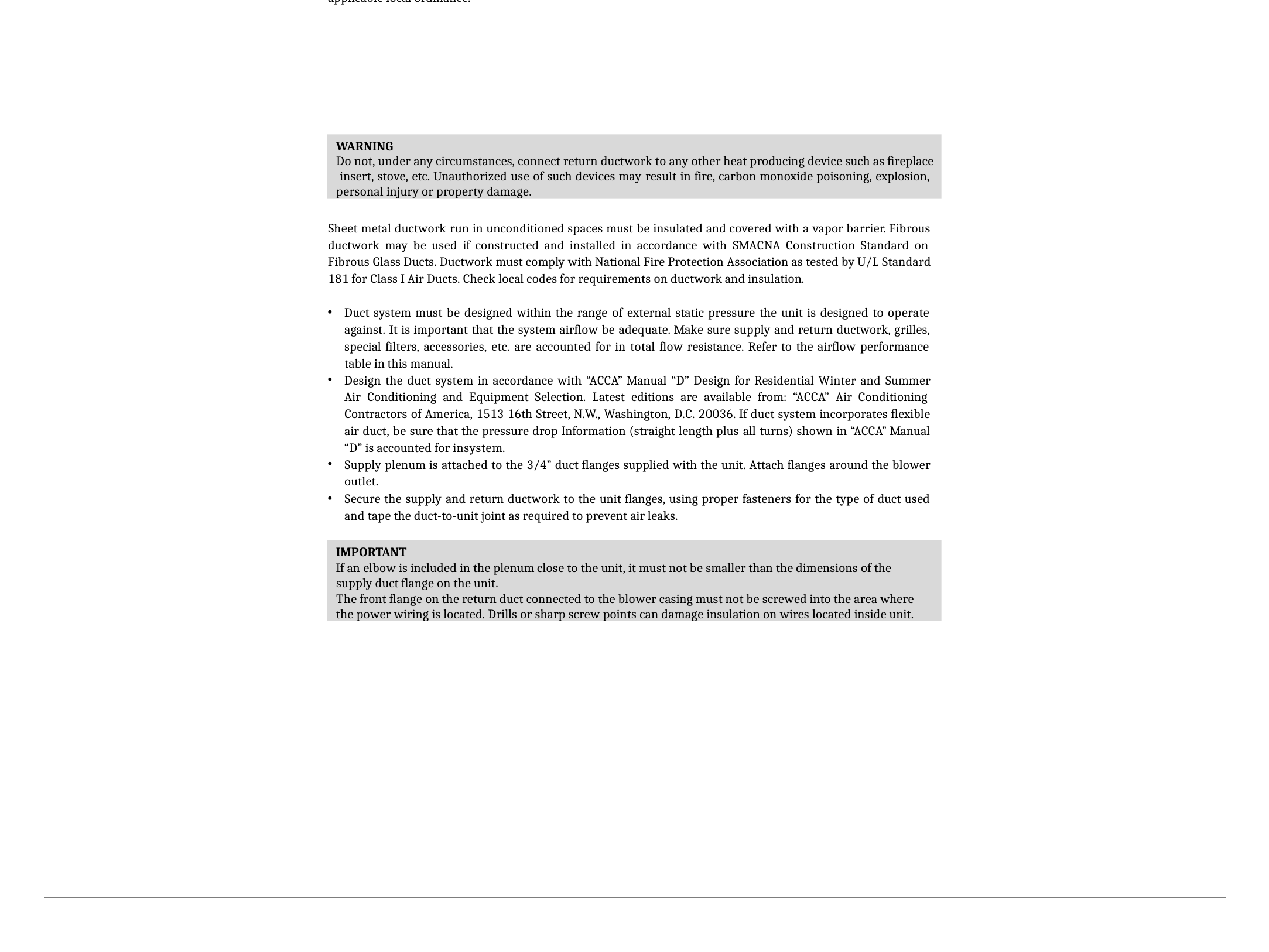

Air Handler Unit Installation Instruction	18/20	www.ecoer.com
6. Ductwork
Field ductwork must comply with the National Fire Protection Association NFPA 90A, NFPA 90B and any  applicable local ordinance.

WARNING
Do not, under any circumstances, connect return ductwork to any other heat producing device such as fireplace  insert, stove, etc. Unauthorized use of such devices may result in fire, carbon monoxide poisoning, explosion,  personal injury or property damage.
Sheet metal ductwork run in unconditioned spaces must be insulated and covered with a vapor barrier. Fibrous  ductwork may be used if constructed and installed in accordance with SMACNA Construction Standard on  Fibrous Glass Ducts. Ductwork must comply with National Fire Protection Association as tested by U/L Standard  181 for Class I Air Ducts. Check local codes for requirements on ductwork and insulation.

Duct system must be designed within the range of external static pressure the unit is designed to operate  against. It is important that the system airflow be adequate. Make sure supply and return ductwork, grilles,  special filters, accessories, etc. are accounted for in total flow resistance. Refer to the airflow performance  table in this manual.
Design the duct system in accordance with “ACCA” Manual “D” Design for Residential Winter and Summer  Air Conditioning and Equipment Selection. Latest editions are available from: “ACCA” Air Conditioning  Contractors of America, 1513 16th Street, N.W., Washington, D.C. 20036. If duct system incorporates flexible  air duct, be sure that the pressure drop Information (straight length plus all turns) shown in “ACCA” Manual  “D” is accounted for insystem.
Supply plenum is attached to the 3/4” duct flanges supplied with the unit. Attach flanges around the blower  outlet.
Secure the supply and return ductwork to the unit flanges, using proper fasteners for the type of duct used  and tape the duct-to-unit joint as required to prevent air leaks.
IMPORTANT
If an elbow is included in the plenum close to the unit, it must not be smaller than the dimensions of the  supply duct flange on the unit.
The front flange on the return duct connected to the blower casing must not be screwed into the area where  the power wiring is located. Drills or sharp screw points can damage insulation on wires located inside unit.
10.2019
Manufacturer reserves the right to change specifications or designs without notice.